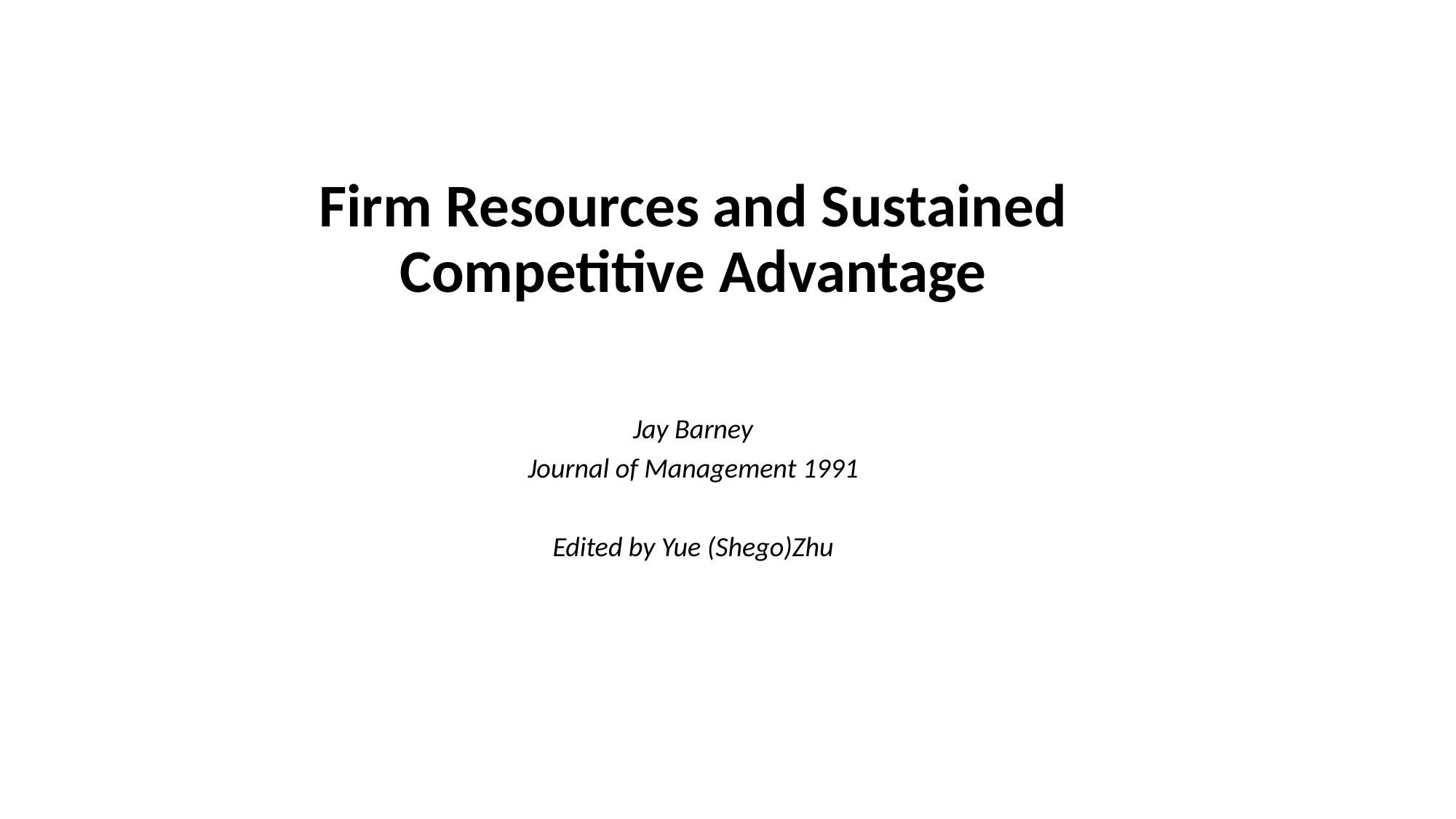

Firm Resources and Sustained Competitive Advantage
Jay Barney
Journal of Management 1991

Edited by Yue (Shego)Zhu